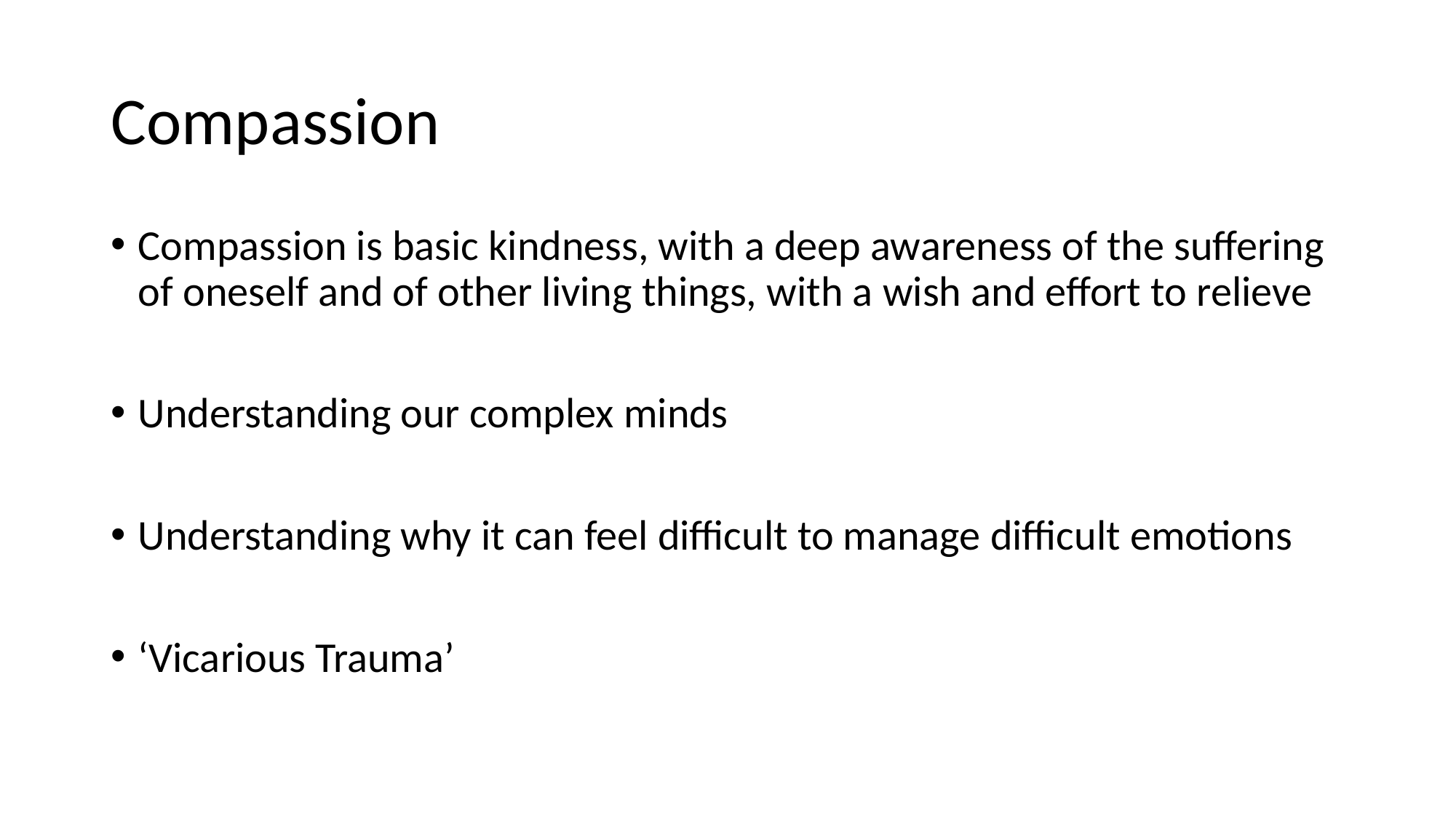

# Compassion
Compassion is basic kindness, with a deep awareness of the suffering of oneself and of other living things, with a wish and effort to relieve ​

Understanding our complex minds

Understanding why it can feel difficult to manage difficult emotions

‘Vicarious Trauma’